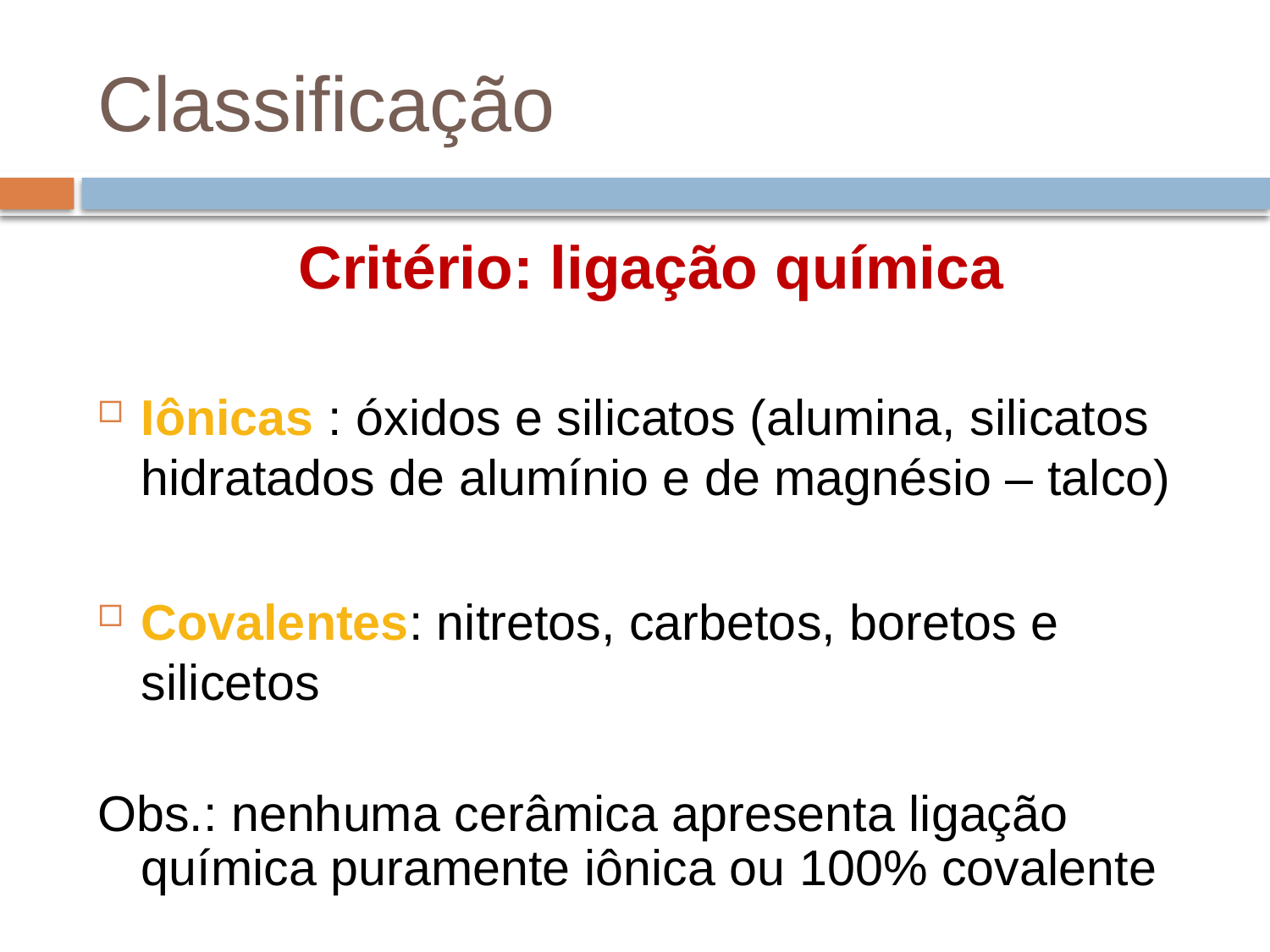

# Classificação
Critério: ligação química

Iônicas : óxidos e silicatos (alumina, silicatos hidratados de alumínio e de magnésio – talco)

Covalentes: nitretos, carbetos, boretos e silicetos

Obs.: nenhuma cerâmica apresenta ligação química puramente iônica ou 100% covalente